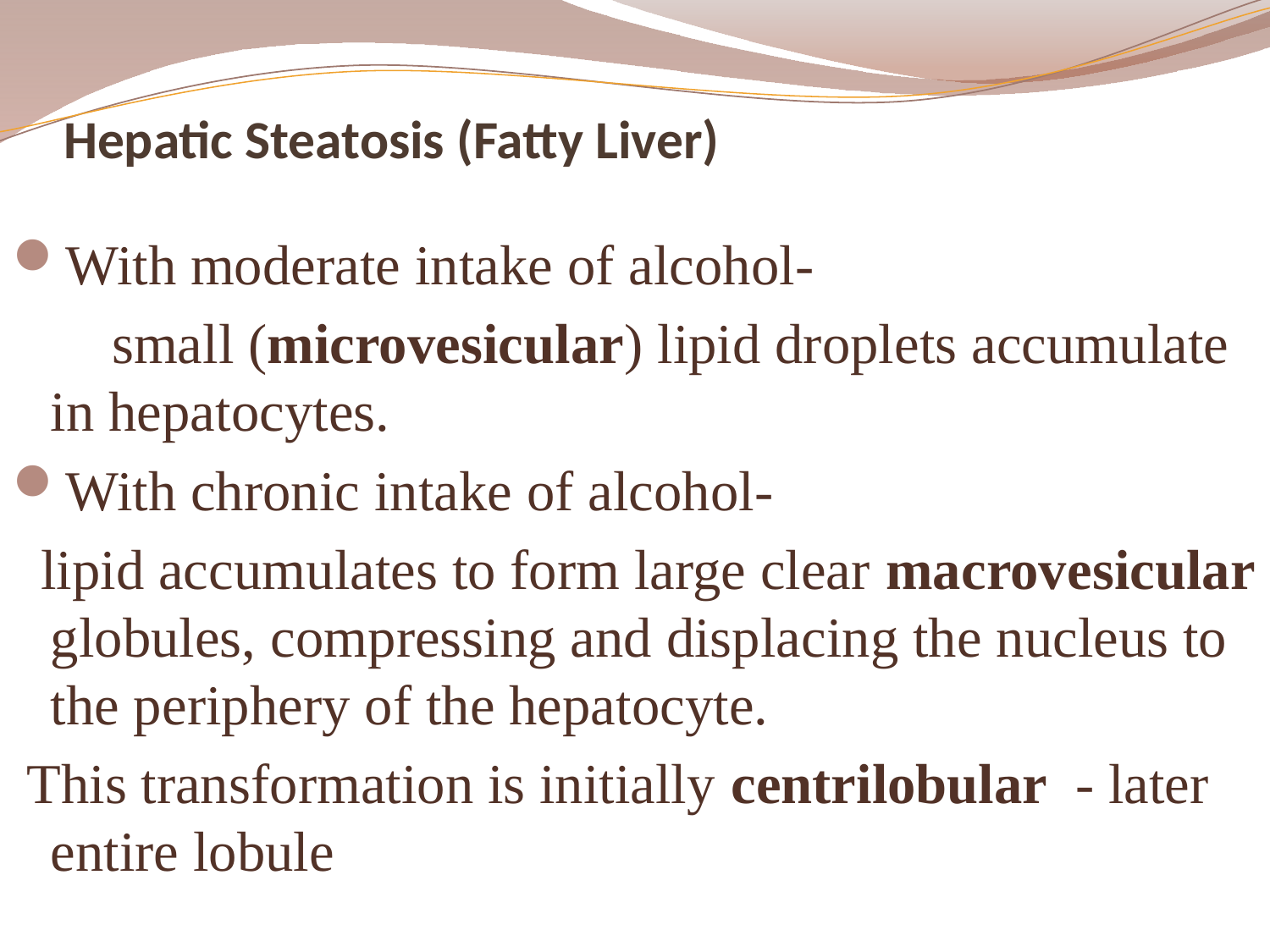

# Hepatic Steatosis (Fatty Liver)
With moderate intake of alcohol-
       small (microvesicular) lipid droplets accumulate in hepatocytes.
With chronic intake of alcohol-
  lipid accumulates to form large clear macrovesicular globules, compressing and displacing the nucleus to the periphery of the hepatocyte.
 This transformation is initially centrilobular  - later entire lobule